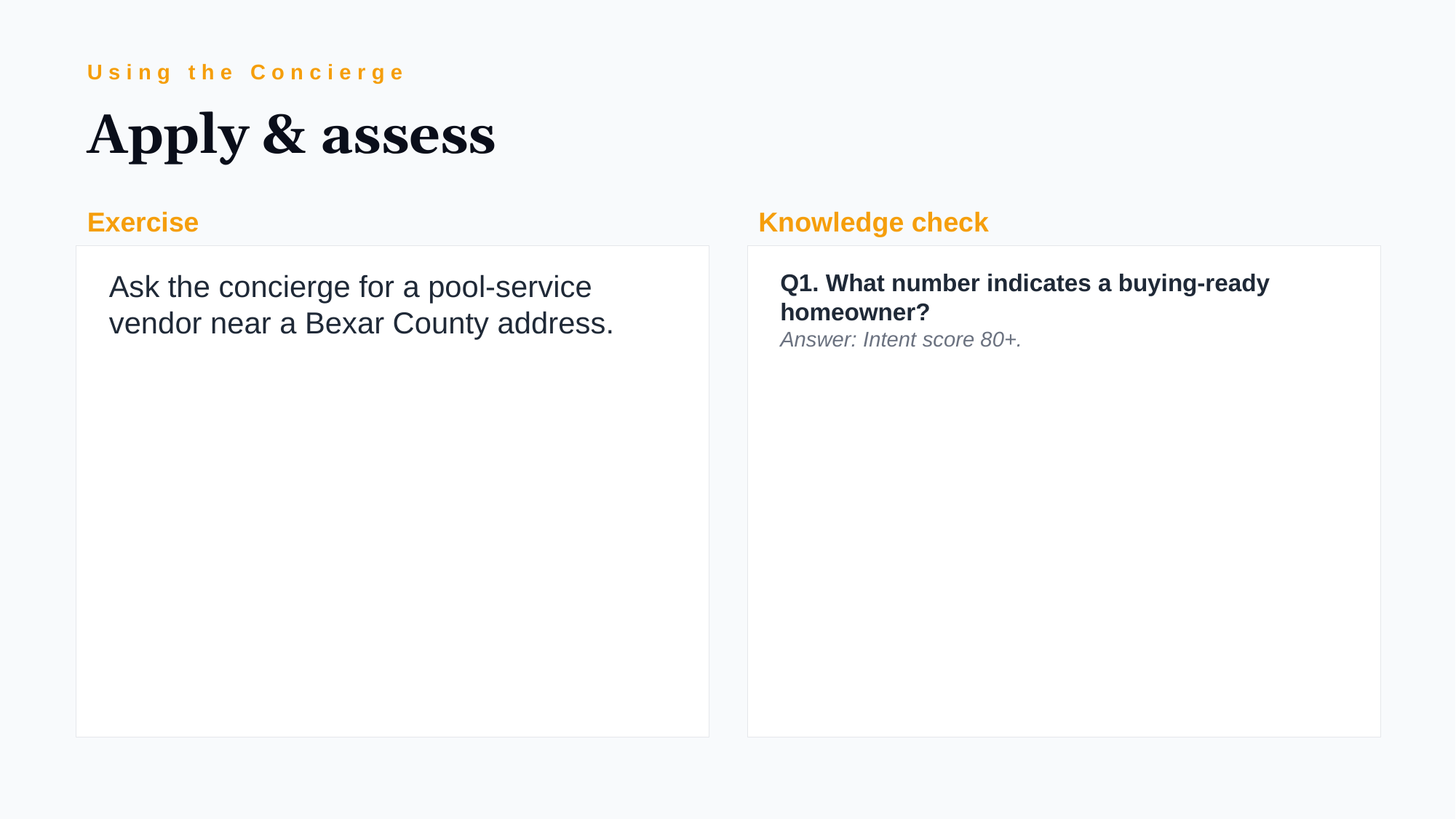

Using the Concierge
Apply & assess
Exercise
Knowledge check

Ask the concierge for a pool-service vendor near a Bexar County address.
Q1. What number indicates a buying-ready homeowner?
Answer: Intent score 80+.